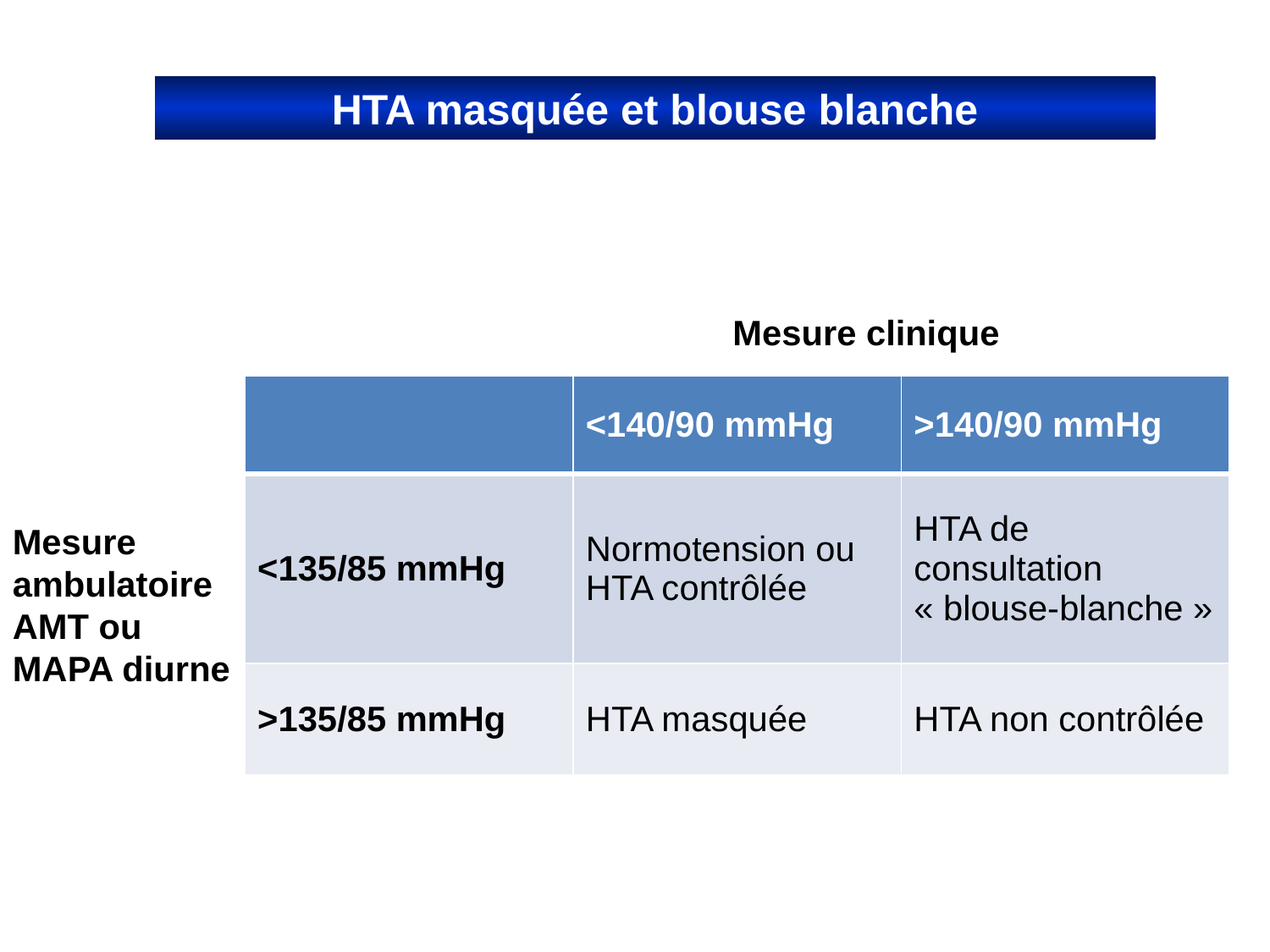

HTA masquée et blouse blanche
Mesure clinique
|  | <140/90 mmHg | >140/90 mmHg |
| --- | --- | --- |
| <135/85 mmHg | Normotension ou HTA contrôlée | HTA de consultation « blouse-blanche » |
| >135/85 mmHg | HTA masquée | HTA non contrôlée |
Mesure ambulatoire AMT ou
MAPA diurne